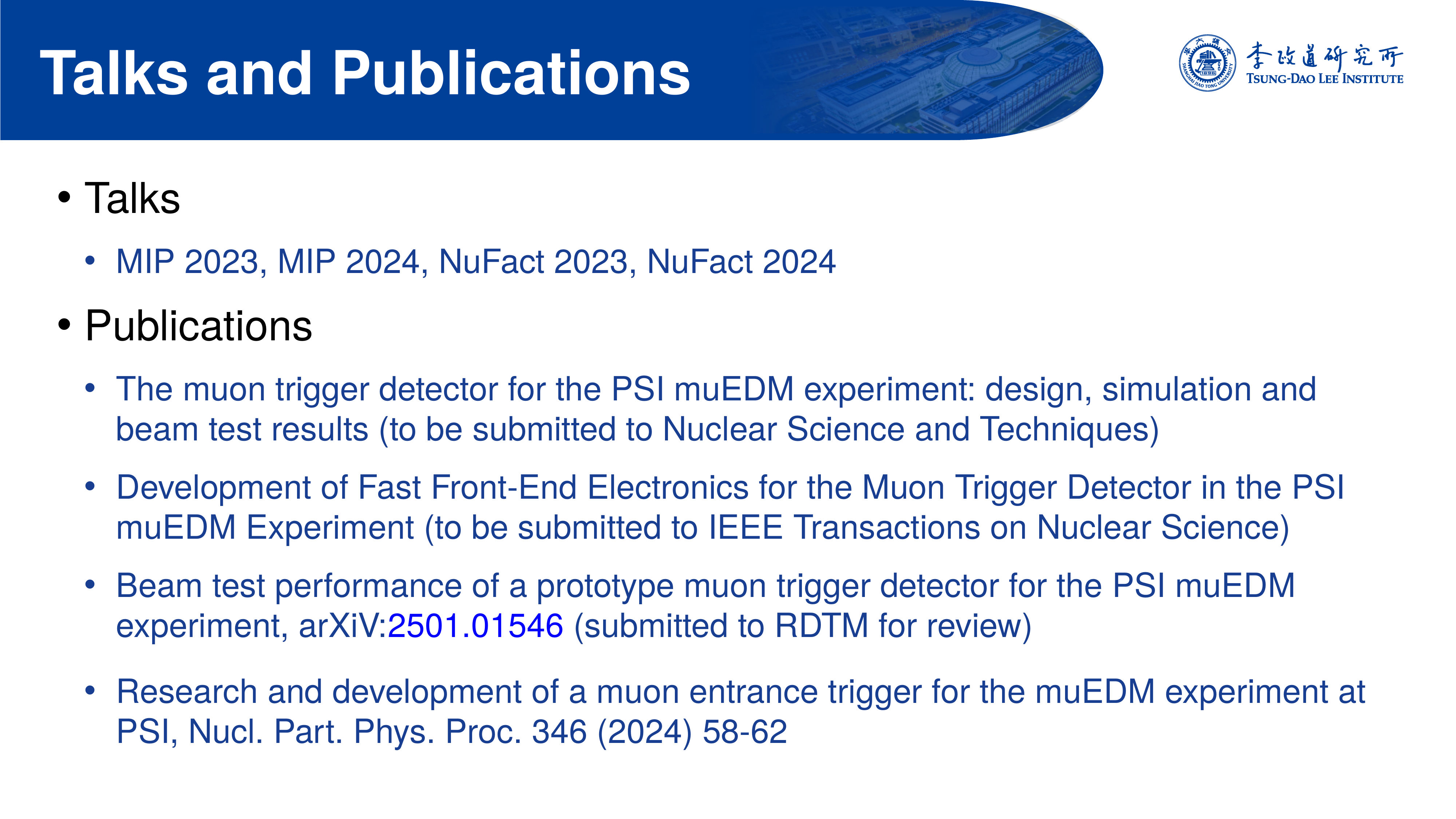

Talks and Publications
Talks
MIP 2023, MIP 2024, NuFact 2023, NuFact 2024
Publications
The muon trigger detector for the PSI muEDM experiment: design, simulation and beam test results (to be submitted to Nuclear Science and Techniques)
Development of Fast Front-End Electronics for the Muon Trigger Detector in the PSI muEDM Experiment (to be submitted to IEEE Transactions on Nuclear Science)
Beam test performance of a prototype muon trigger detector for the PSI muEDM experiment, arXiV:2501.01546 (submitted to RDTM for review)
Research and development of a muon entrance trigger for the muEDM experiment at PSI, Nucl. Part. Phys. Proc. 346 (2024) 58-62